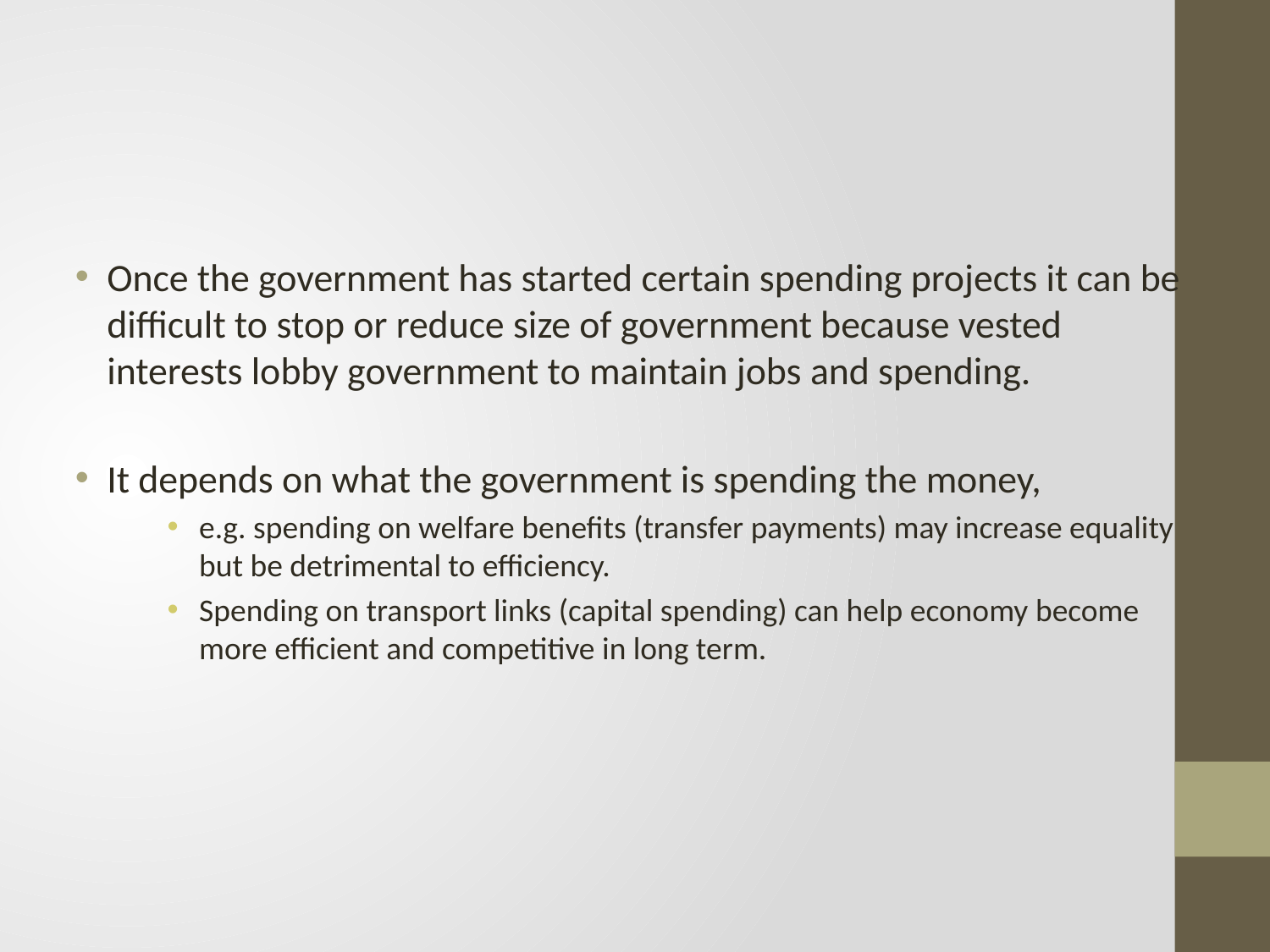

#
Once the government has started certain spending projects it can be difficult to stop or reduce size of government because vested interests lobby government to maintain jobs and spending.

It depends on what the government is spending the money,
e.g. spending on welfare benefits (transfer payments) may increase equality but be detrimental to efficiency.
Spending on transport links (capital spending) can help economy become more efficient and competitive in long term.